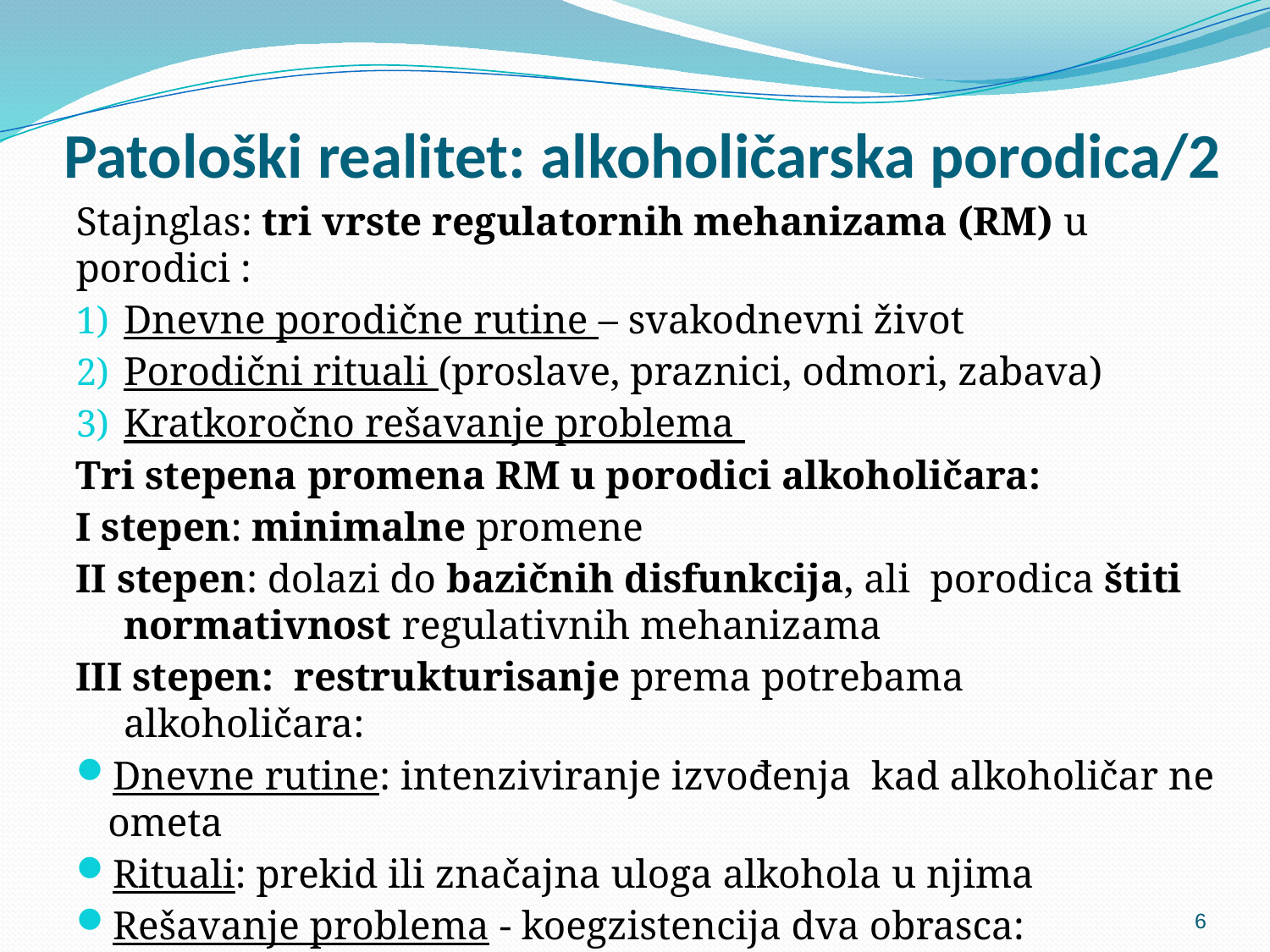

# Patološki realitet: alkoholičarska porodica/2
Stajnglas: tri vrste regulatornih mehanizama (RM) u porodici :
Dnevne porodične rutine – svakodnevni život
Porodični rituali (proslave, praznici, odmori, zabava)
Kratkoročno rešavanje problema
Tri stepena promena RM u porodici alkoholičara:
I stepen: minimalne promene
II stepen: dolazi do bazičnih disfunkcija, ali  porodica štiti normativnost regulativnih mehanizama
III stepen:  restrukturisanje prema potrebama alkoholičara:
Dnevne rutine: intenziviranje izvođenja  kad alkoholičar ne ometa
Rituali: prekid ili značajna uloga alkohola u njima
Rešavanje problema - koegzistencija dva obrasca:
a) ponašanja vezana za treznost –rešavanje realnih problema
b) ponašanja vezana za pijanstvo –rešavanje samo tog problema
6